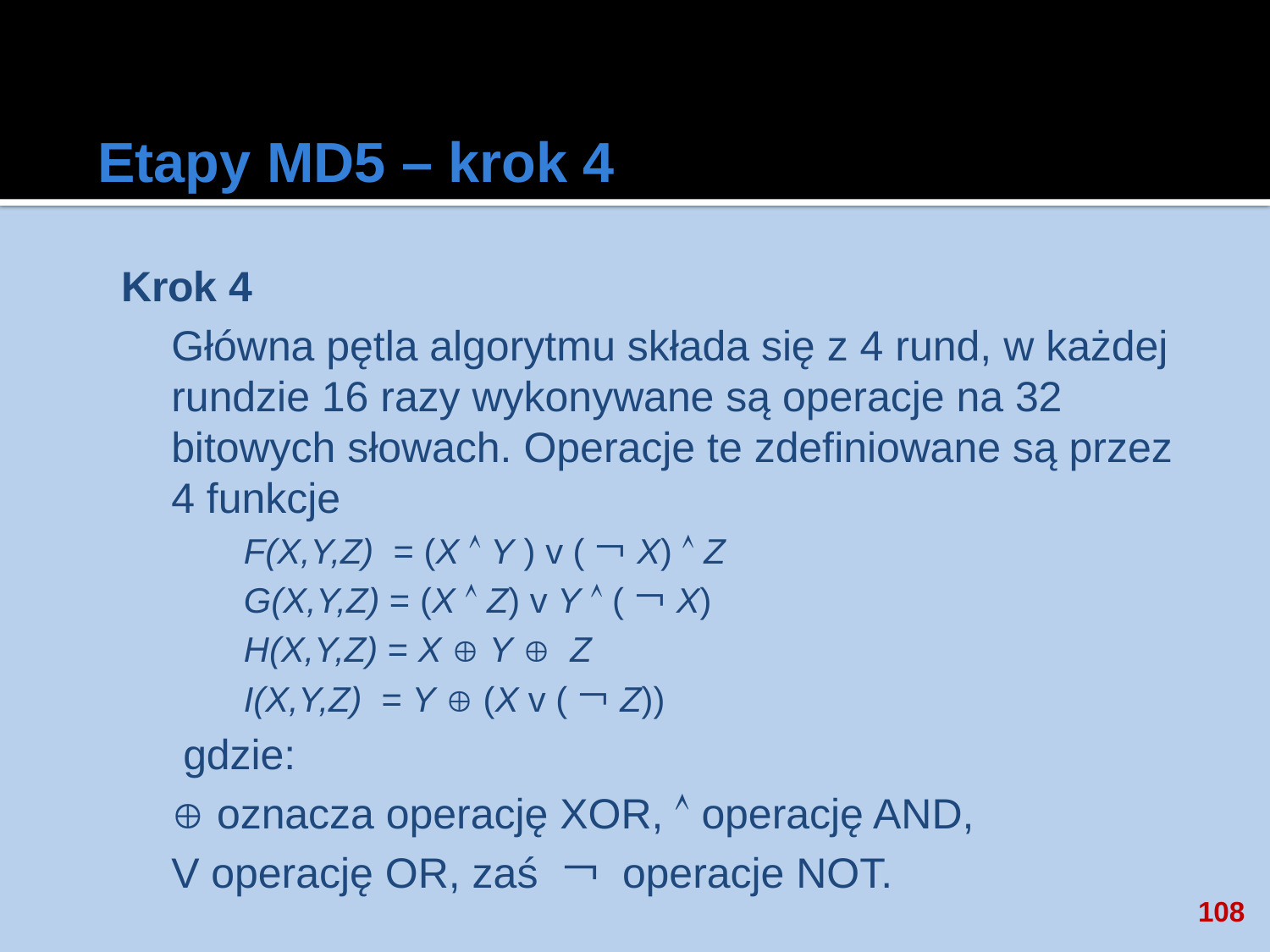

# Etapy MD5 – krok 4
Krok 4
	Główna pętla algorytmu składa się z 4 rund, w każdej rundzie 16 razy wykonywane są operacje na 32 bitowych słowach. Operacje te zdefiniowane są przez 4 funkcje
F(X,Y,Z)  = (X ∧ Y ) v (￢X) ∧ Z
G(X,Y,Z) = (X ∧ Z) v Y ∧ (￢X)
H(X,Y,Z) = X ⊕ Y ⊕  Z
I(X,Y,Z)  = Y ⊕ (X v (￢Z))
	 gdzie:
	⊕ oznacza operację XOR, ∧ operację AND,
	V operację OR, zaś ￢ operacje NOT.